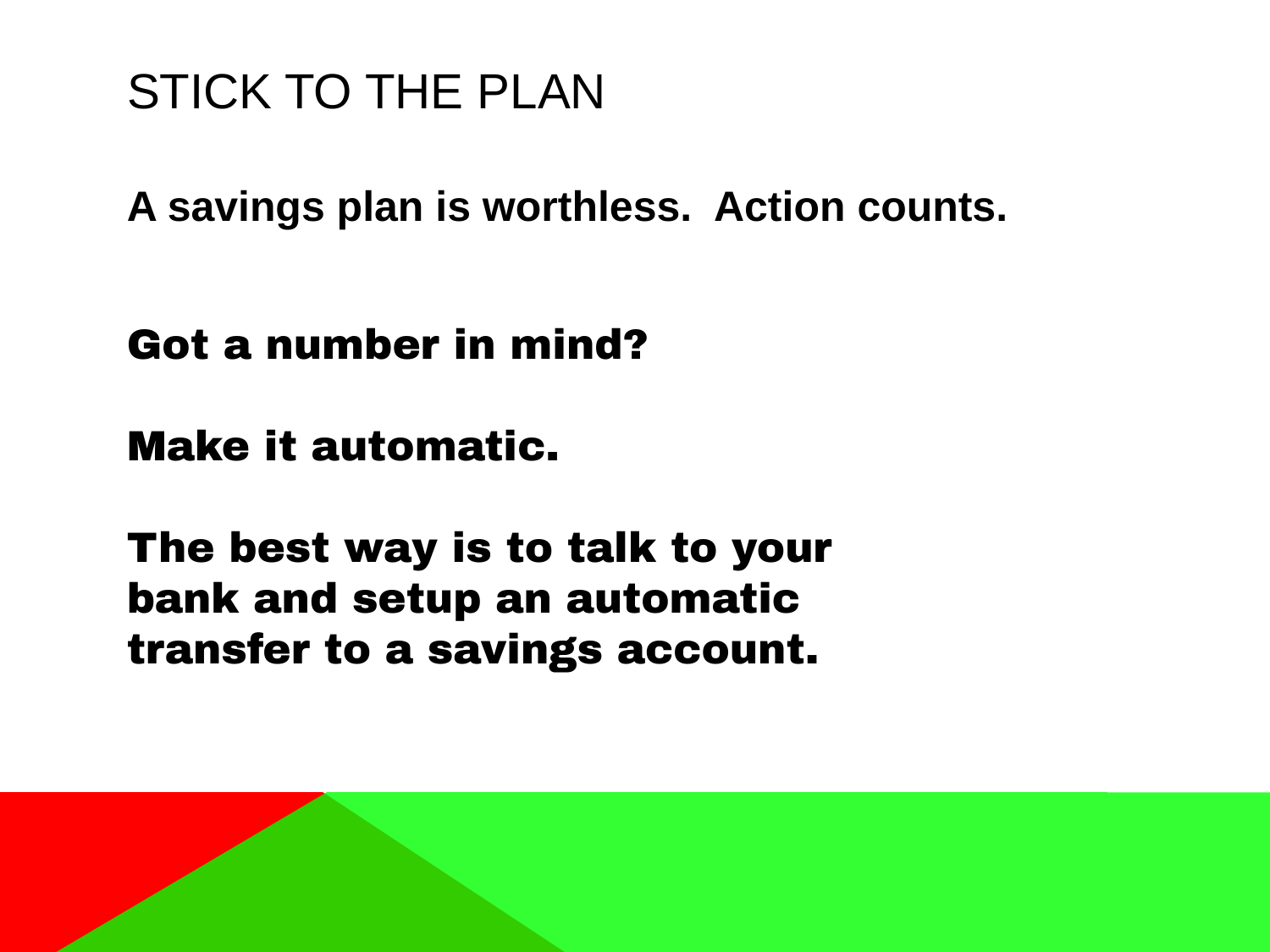

# Stick to the Plan
A savings plan is worthless.  Action counts.
Got a number in mind?

Make it automatic.

The best way is to talk to your bank and setup an automatic transfer to a savings account.